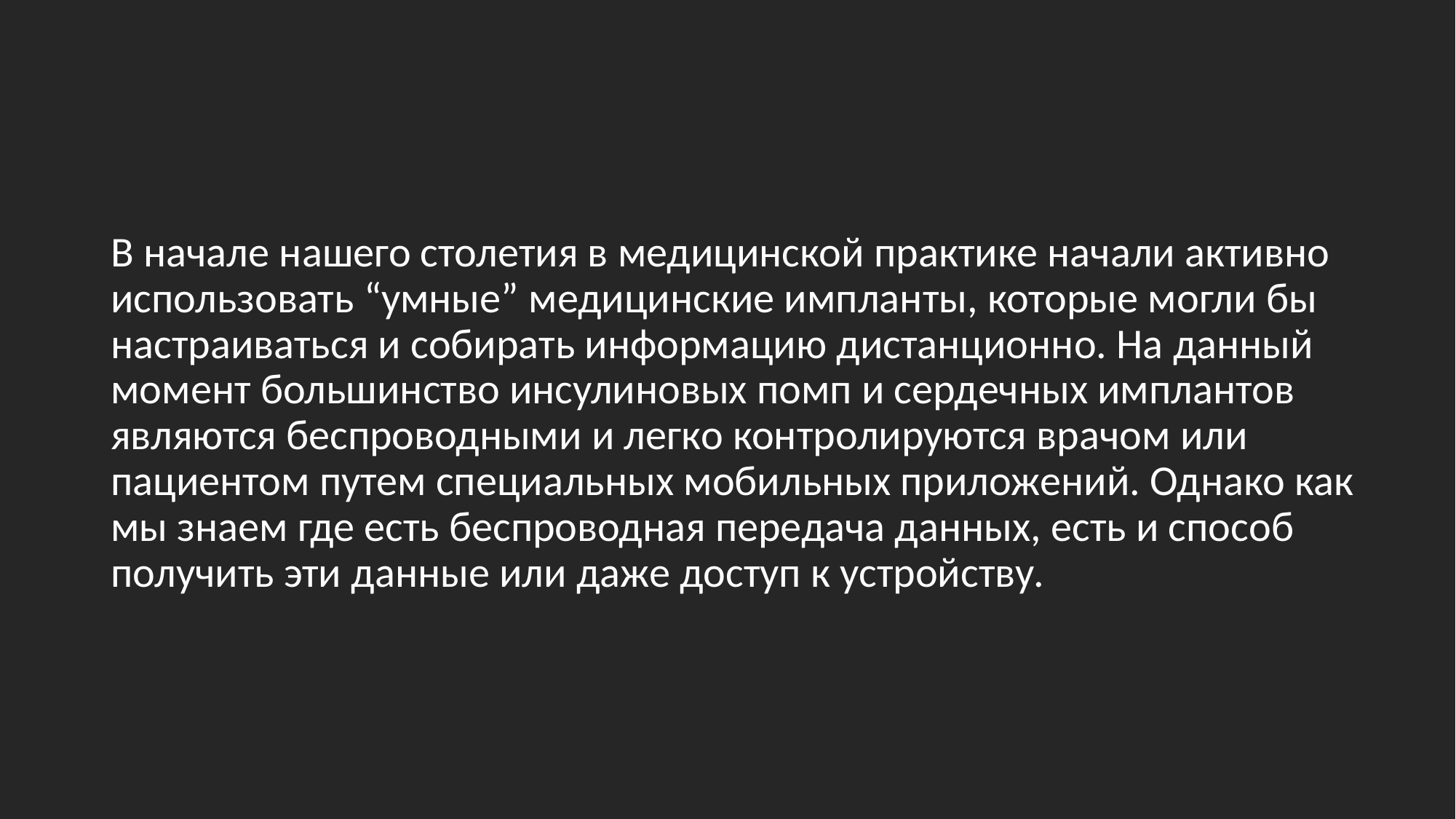

В начале нашего столетия в медицинской практике начали активно использовать “умные” медицинские импланты, которые могли бы настраиваться и собирать информацию дистанционно. На данный момент большинство инсулиновых помп и сердечных имплантов являются беспроводными и легко контролируются врачом или пациентом путем специальных мобильных приложений. Однако как мы знаем где есть беспроводная передача данных, есть и способ получить эти данные или даже доступ к устройству.